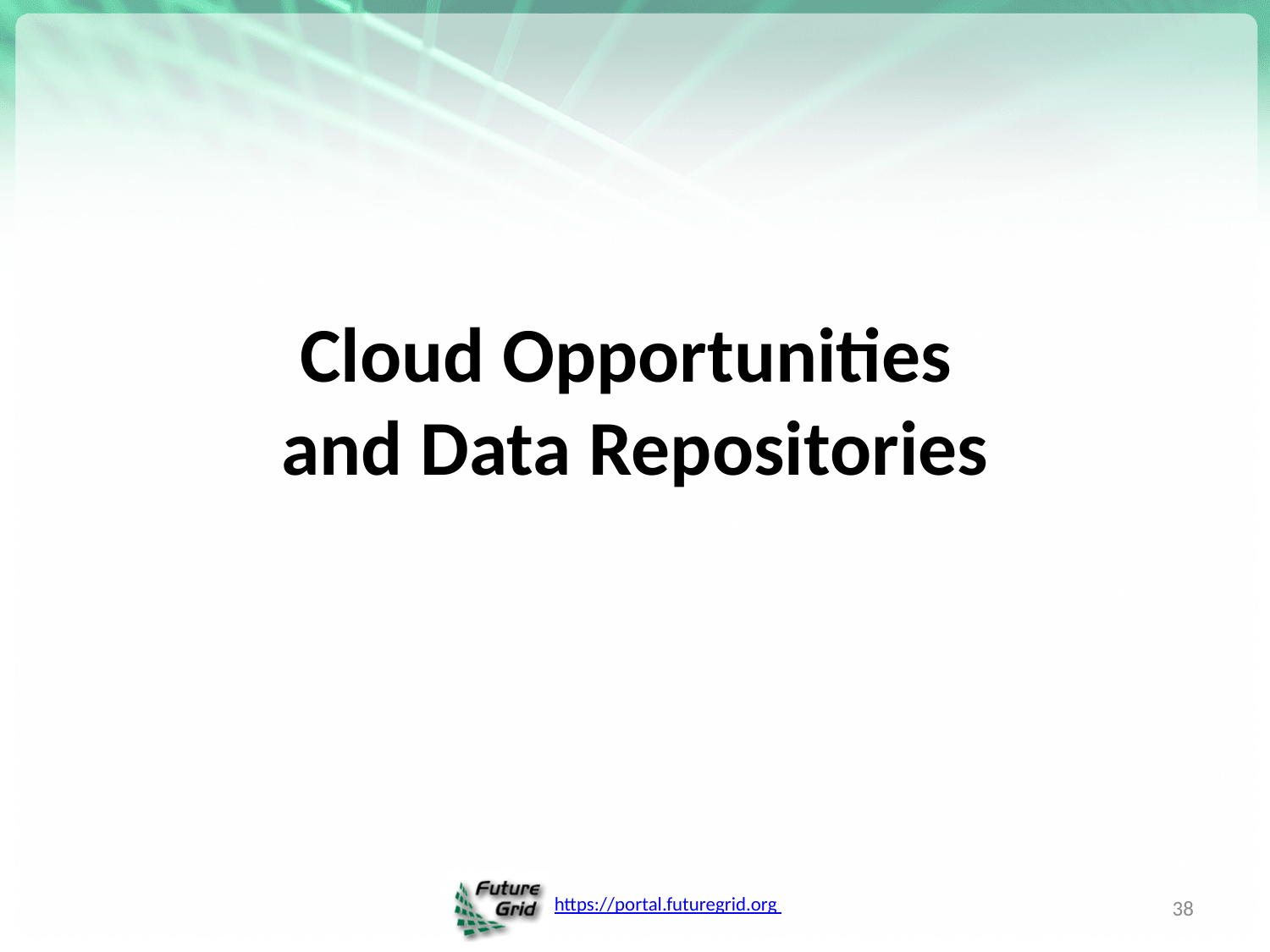

# Cloud Opportunities and Data Repositories

38